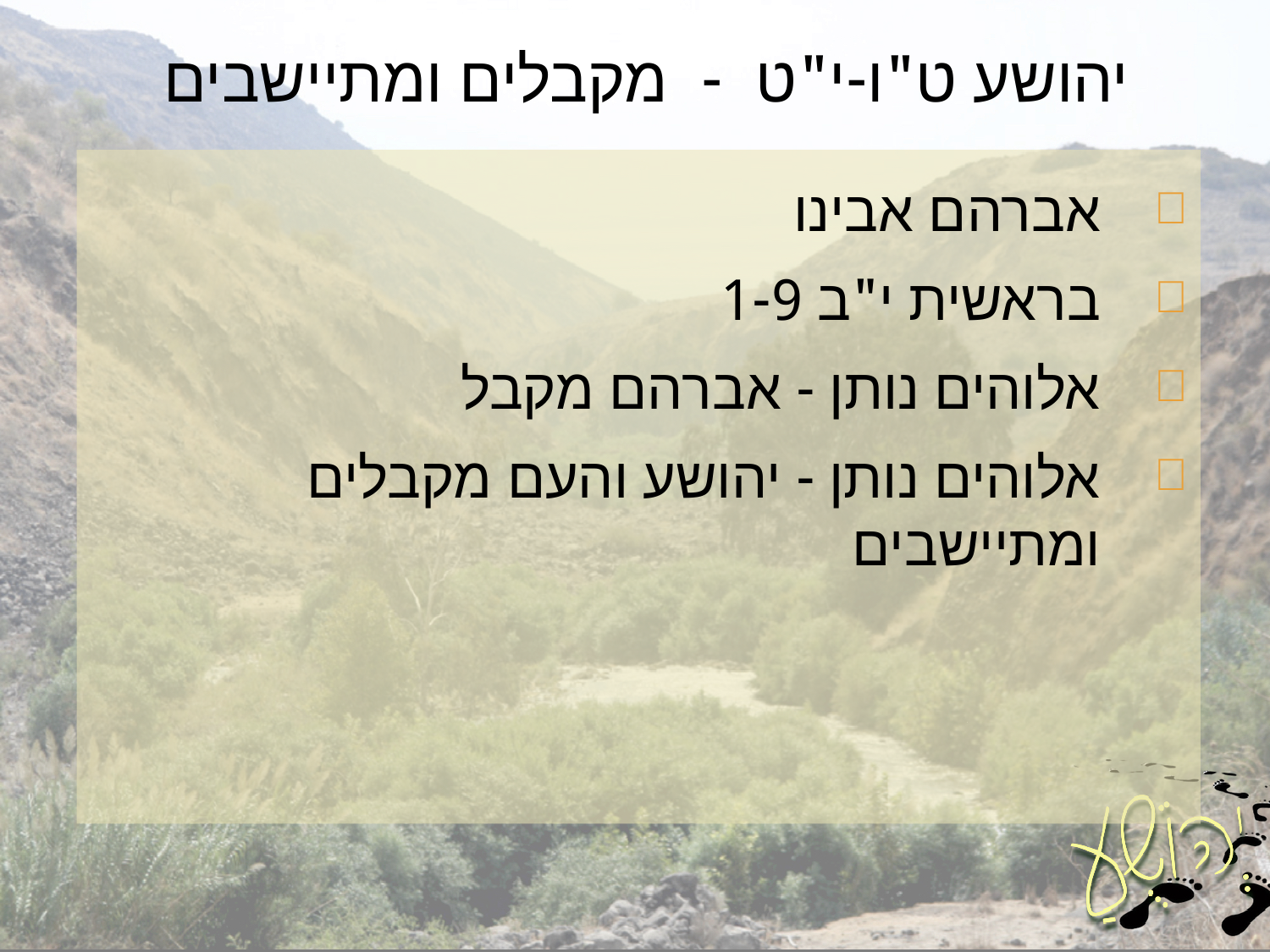

# יהושע ט"ו-י"ט  -  מקבלים ומתיישבים
אברהם אבינו
בראשית י"ב 1-9
אלוהים נותן - אברהם מקבל
אלוהים נותן - יהושע והעם מקבלים ומתיישבים